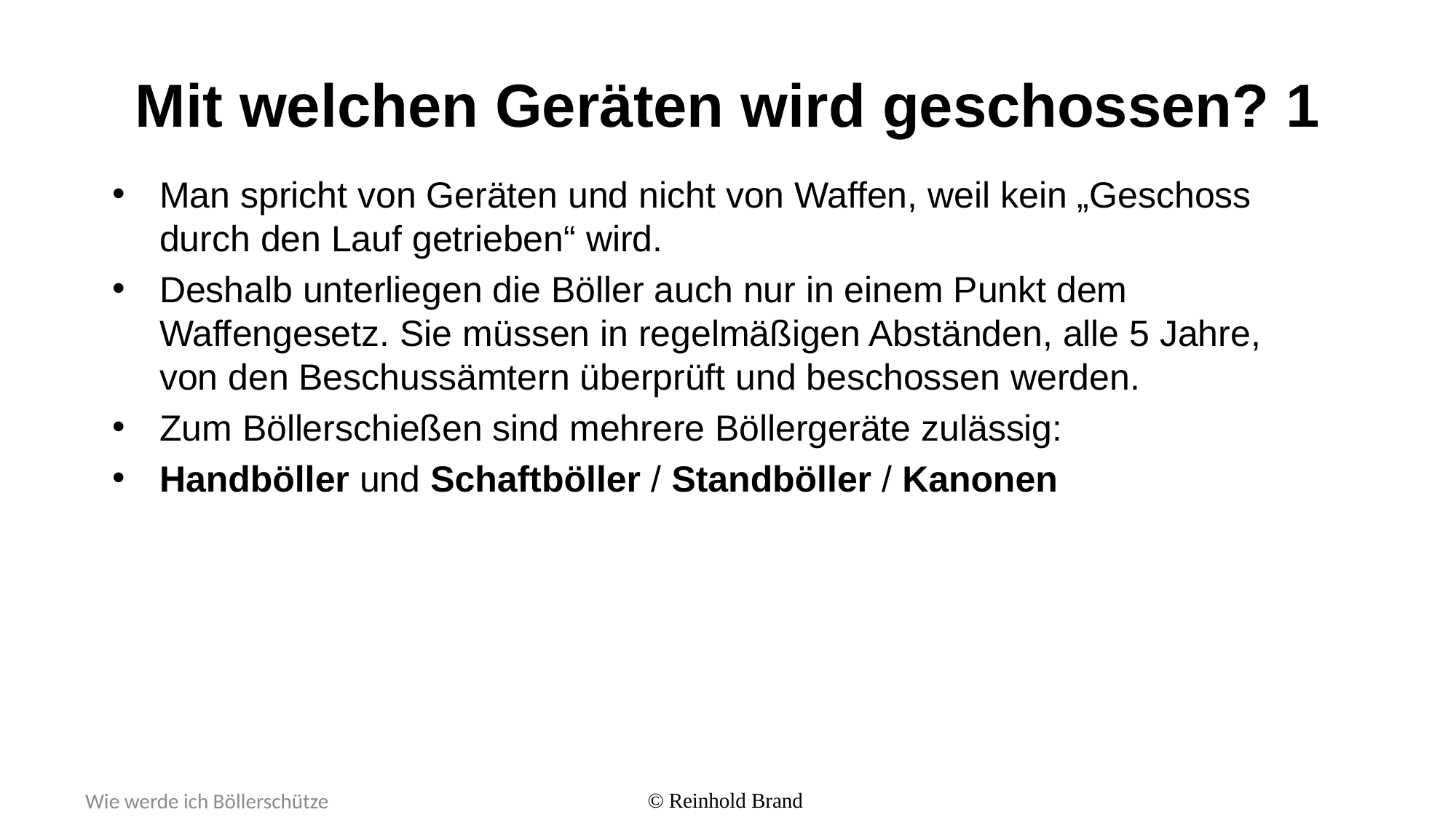

# Mit welchen Geräten wird geschossen? 1
Man spricht von Geräten und nicht von Waffen, weil kein „Geschoss durch den Lauf getrieben“ wird.
Deshalb unterliegen die Böller auch nur in einem Punkt dem Waffengesetz. Sie müssen in regelmäßigen Abständen, alle 5 Jahre,
von den Beschussämtern überprüft und beschossen werden.
Zum Böllerschießen sind mehrere Böllergeräte zulässig:
Handböller und Schaftböller / Standböller / Kanonen

Wie werde ich Böllerschütze
© Reinhold Brand